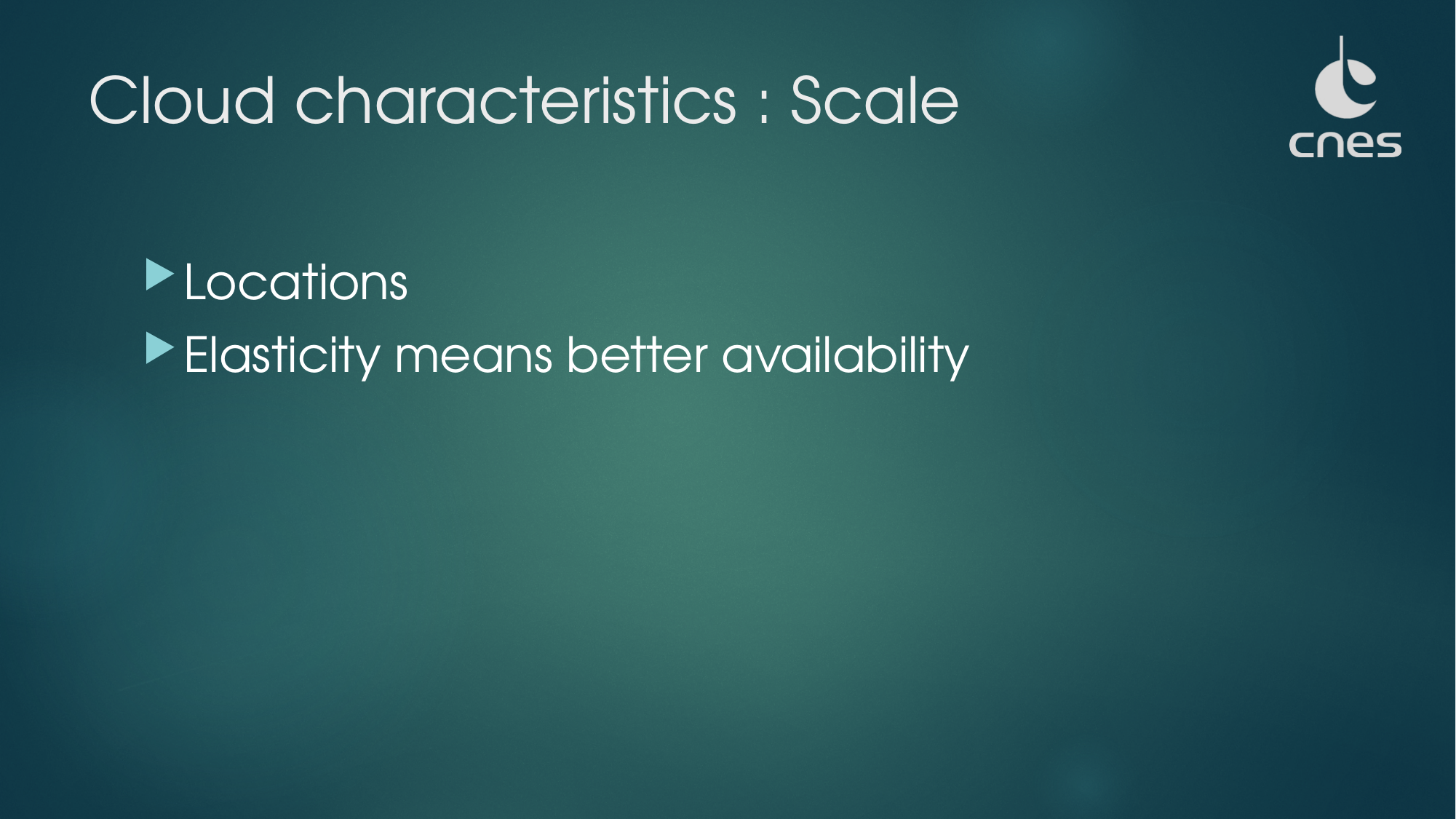

# Cloud characteristics : Scale
Locations
Elasticity means better availability